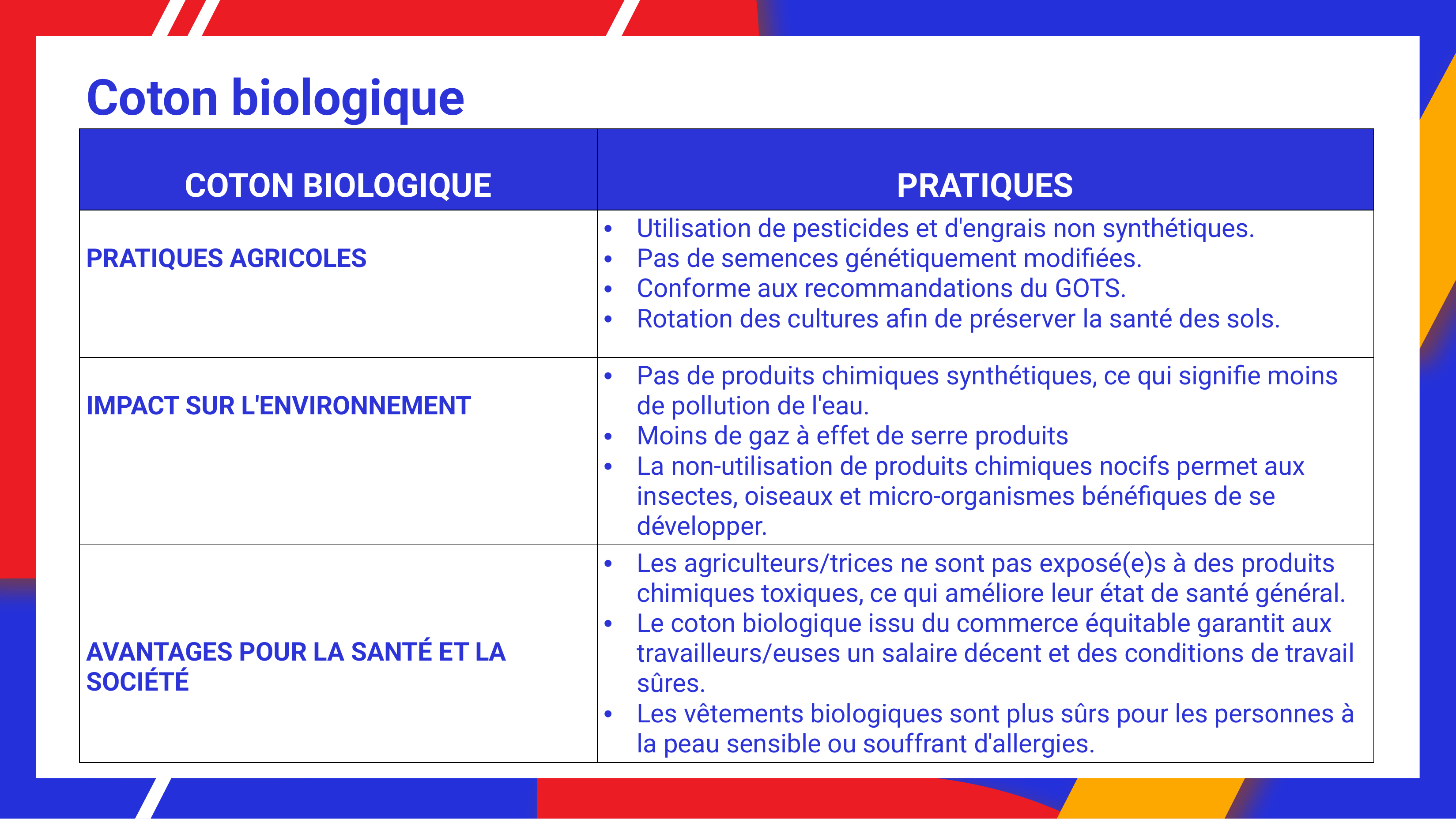

Coton biologique
| COTON BIOLOGIQUE | PRATIQUES |
| --- | --- |
| PRATIQUES AGRICOLES | Utilisation de pesticides et d'engrais non synthétiques. Pas de semences génétiquement modifiées. Conforme aux recommandations du GOTS. Rotation des cultures afin de préserver la santé des sols. |
| IMPACT SUR L'ENVIRONNEMENT | Pas de produits chimiques synthétiques, ce qui signifie moins de pollution de l'eau. Moins de gaz à effet de serre produits La non-utilisation de produits chimiques nocifs permet aux insectes, oiseaux et micro-organismes bénéfiques de se développer. |
| AVANTAGES POUR LA SANTÉ ET LA SOCIÉTÉ | Les agriculteurs/trices ne sont pas exposé(e)s à des produits chimiques toxiques, ce qui améliore leur état de santé général. Le coton biologique issu du commerce équitable garantit aux travailleurs/euses un salaire décent et des conditions de travail sûres. Les vêtements biologiques sont plus sûrs pour les personnes à la peau sensible ou souffrant d'allergies. |